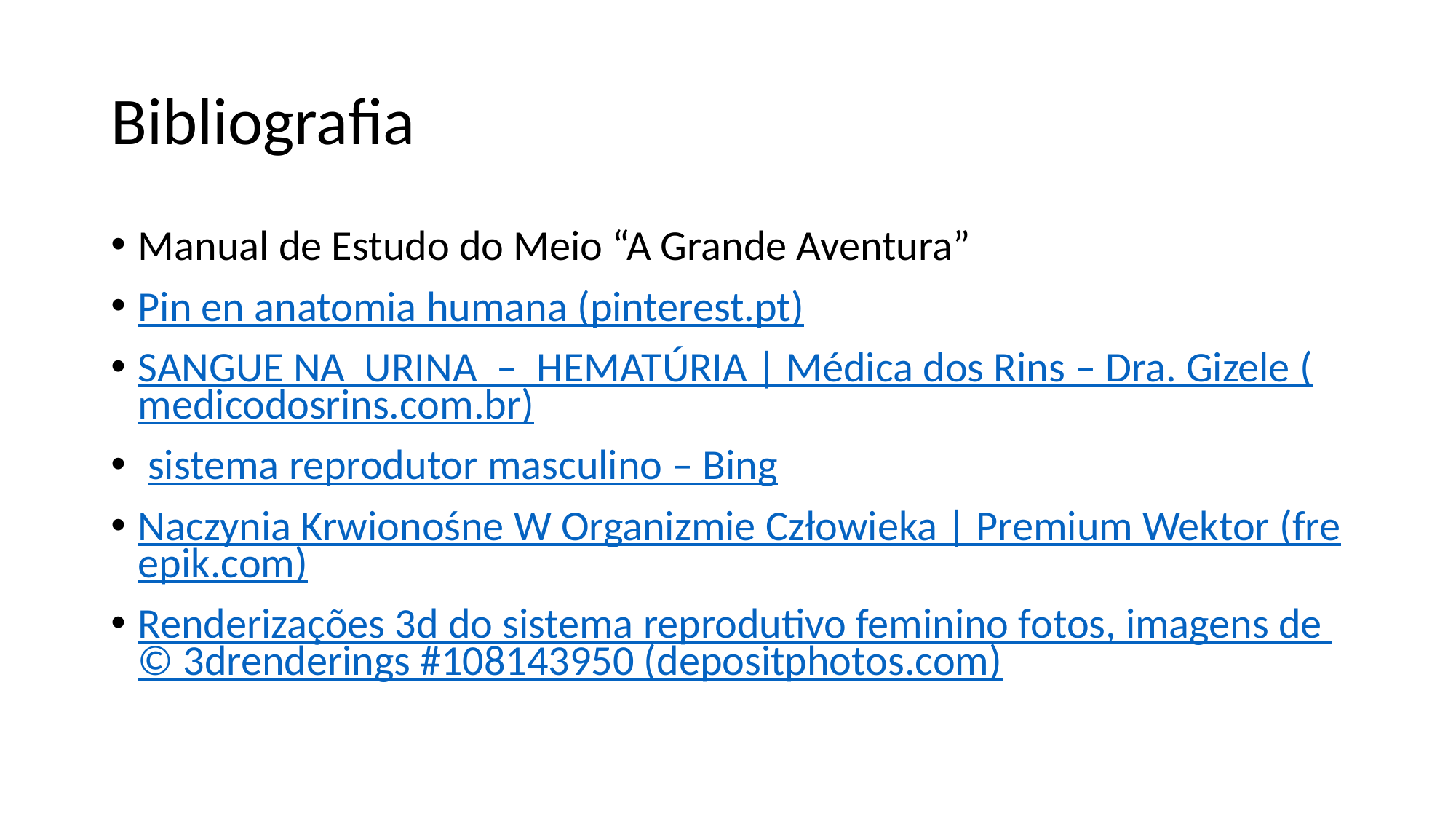

# Bibliografia
Manual de Estudo do Meio “A Grande Aventura”
Pin en anatomia humana (pinterest.pt)
SANGUE NA  URINA  –  HEMATÚRIA | Médica dos Rins – Dra. Gizele (medicodosrins.com.br)
 sistema reprodutor masculino – Bing
Naczynia Krwionośne W Organizmie Człowieka | Premium Wektor (freepik.com)
Renderizações 3d do sistema reprodutivo feminino fotos, imagens de © 3drenderings #108143950 (depositphotos.com)